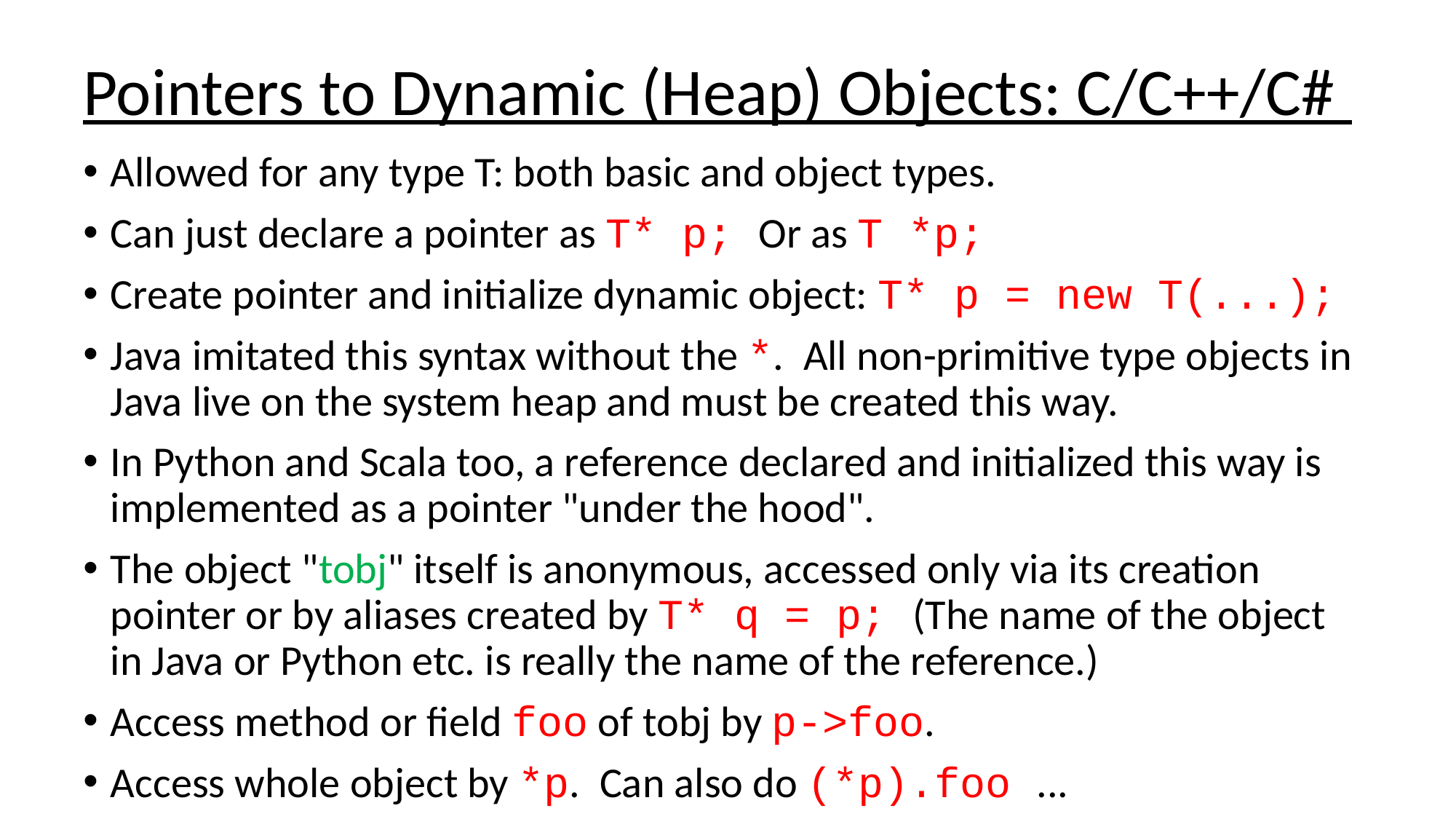

# Pointers to Dynamic (Heap) Objects: C/C++/C#
Allowed for any type T: both basic and object types.
Can just declare a pointer as T* p; Or as T *p;
Create pointer and initialize dynamic object: T* p = new T(...);
Java imitated this syntax without the *.  All non-primitive type objects in Java live on the system heap and must be created this way.
In Python and Scala too, a reference declared and initialized this way is implemented as a pointer "under the hood".
The object "tobj" itself is anonymous, accessed only via its creation pointer or by aliases created by T* q = p; (The name of the object in Java or Python etc. is really the name of the reference.)
Access method or field foo of tobj by p->foo.
Access whole object by *p.  Can also do (*p).foo ...